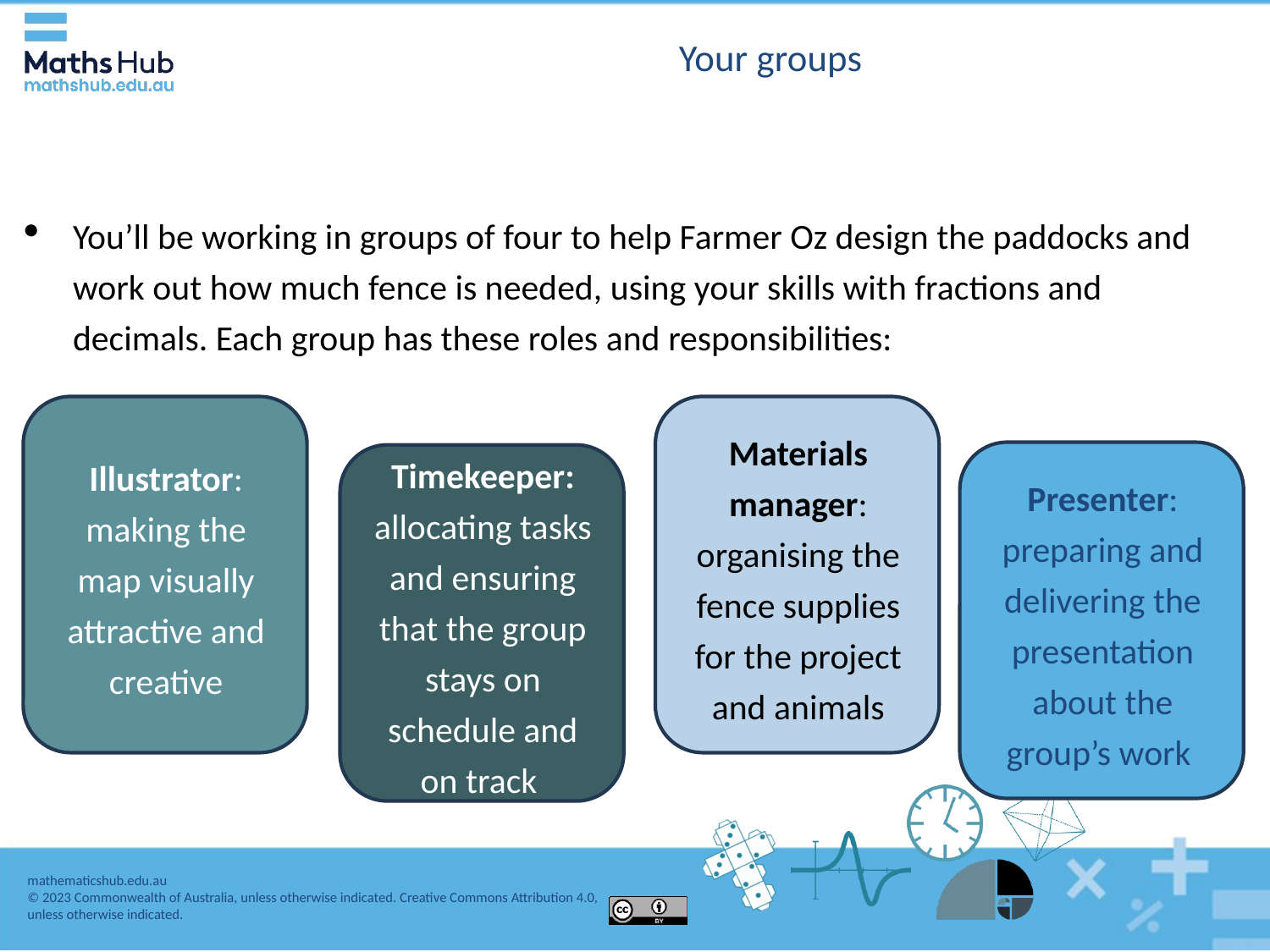

# Your groups
You’ll be working in groups of four to help Farmer Oz design the paddocks and work out how much fence is needed, using your skills with fractions and decimals. Each group has these roles and responsibilities:
Illustrator: making the map visually attractive and creative
Materials manager: organising the fence supplies for the project and animals
Presenter: preparing and delivering the presentation about the group’s work
Timekeeper: allocating tasks and ensuring that the group stays on schedule and on track